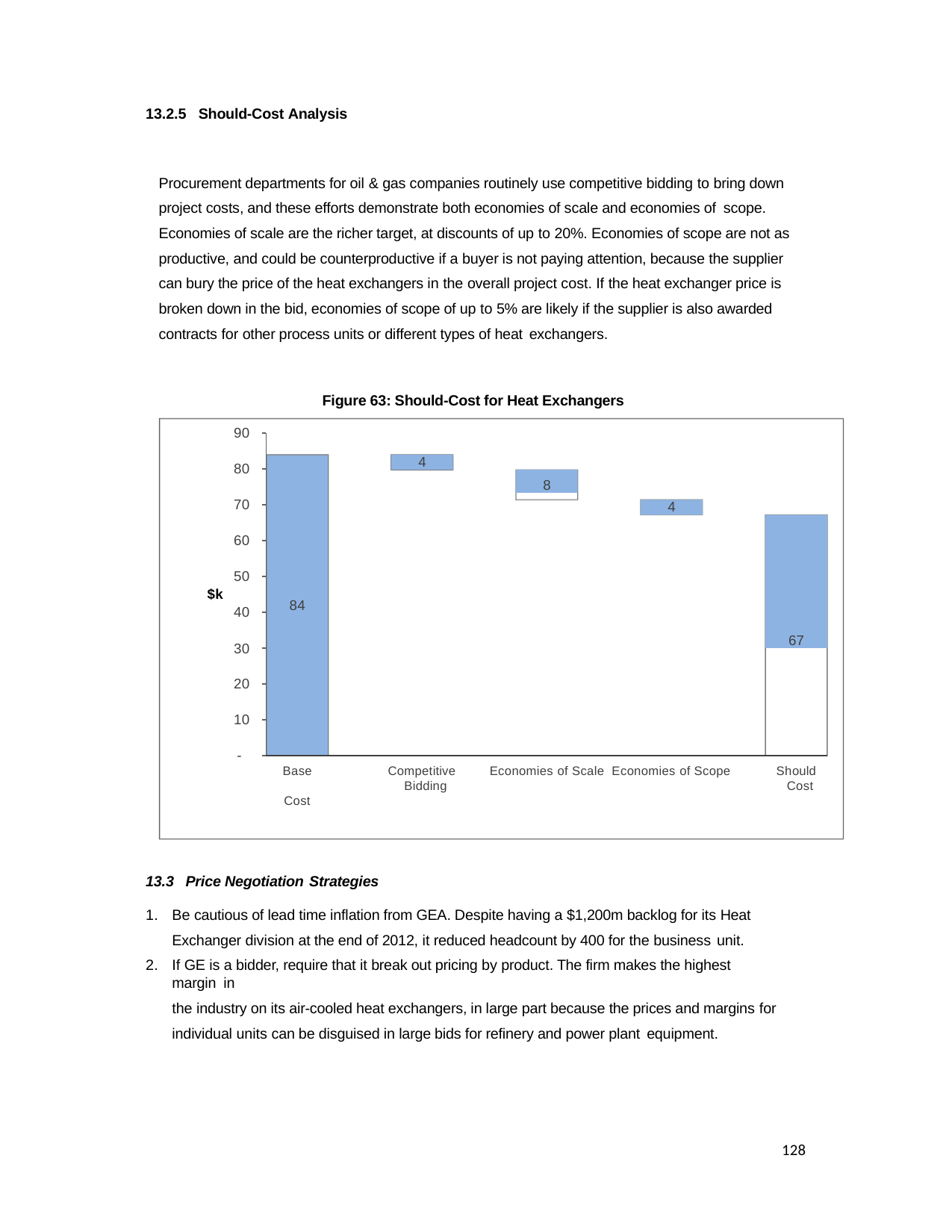

13.2.5   Should-Cost Analysis

Procurement departments for oil & gas companies routinely use competitive bidding to bring down  project costs, and these efforts demonstrate both economies of scale and economies of scope.
Economies of scale are the richer target, at discounts of up to 20%. Economies of scope are not as  productive, and could be counterproductive if a buyer is not paying attention, because the supplier  can bury the price of the heat exchangers in the overall project cost. If the heat exchanger price is  broken down in the bid, economies of scope of up to 5% are likely if the supplier is also awarded  contracts for other process units or different types of heat exchangers.
Figure 63: Should-Cost for Heat Exchangers

90

4
80

8
70

4

67
60

50
$k
40

30

84

20

10

-

Base  Cost
Competitive  Bidding
Economies of Scale  Economies of Scope
Should  Cost
13.3   Price Negotiation Strategies
Be cautious of lead time inflation from GEA. Despite having a $1,200m backlog for its Heat  Exchanger division at the end of 2012, it reduced headcount by 400 for the business unit.
If GE is a bidder, require that it break out pricing by product. The firm makes the highest margin in
the industry on its air-cooled heat exchangers, in large part because the prices and margins for  individual units can be disguised in large bids for refinery and power plant equipment.
128